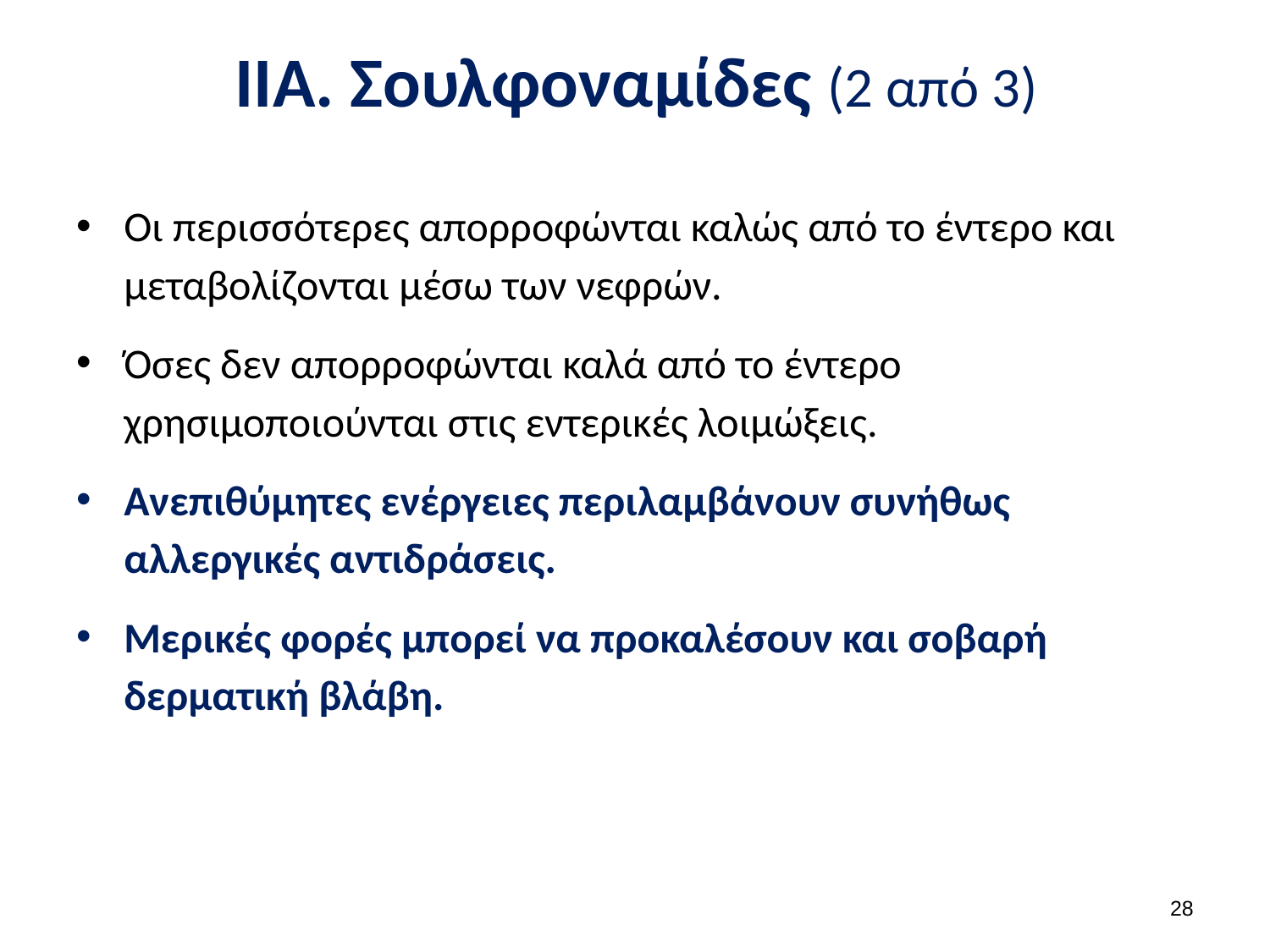

# ΙΙΑ. Σουλφοναμίδες (2 από 3)
Οι περισσότερες απορροφώνται καλώς από το έντερο και μεταβολίζονται μέσω των νεφρών.
Όσες δεν απορροφώνται καλά από το έντερο χρησιμοποιούνται στις εντερικές λοιμώξεις.
Ανεπιθύμητες ενέργειες περιλαμβάνουν συνήθως αλλεργικές αντιδράσεις.
Μερικές φορές μπορεί να προκαλέσουν και σοβαρή δερματική βλάβη.
28